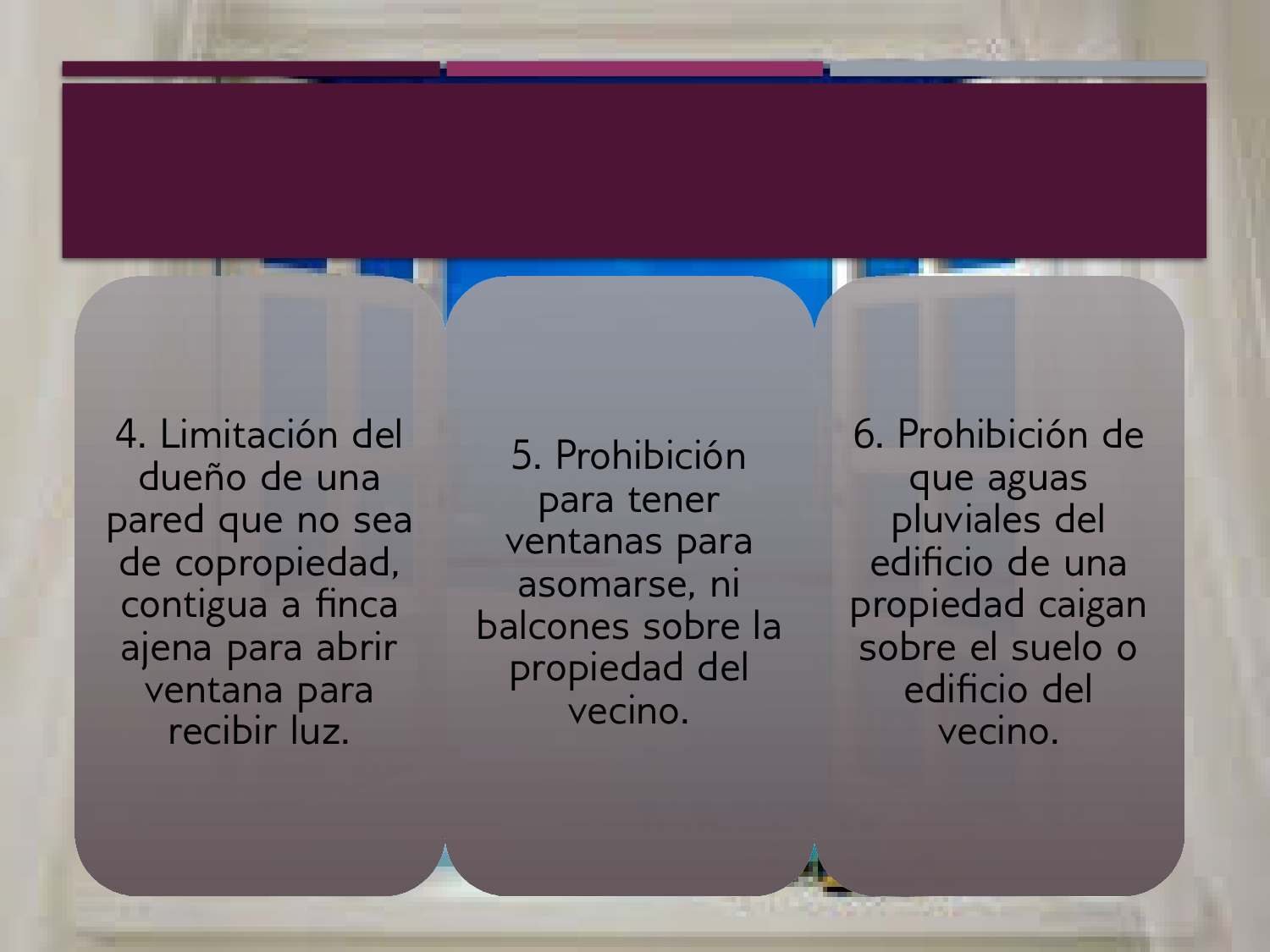

4. Limitación del dueño de una pared que no sea de copropiedad, contigua a finca ajena para abrir ventana para recibir luz.
5. Prohibición para tener ventanas para asomarse, ni balcones sobre la propiedad del vecino.
6. Prohibición de que aguas pluviales del edificio de una propiedad caigan sobre el suelo o edificio del vecino.